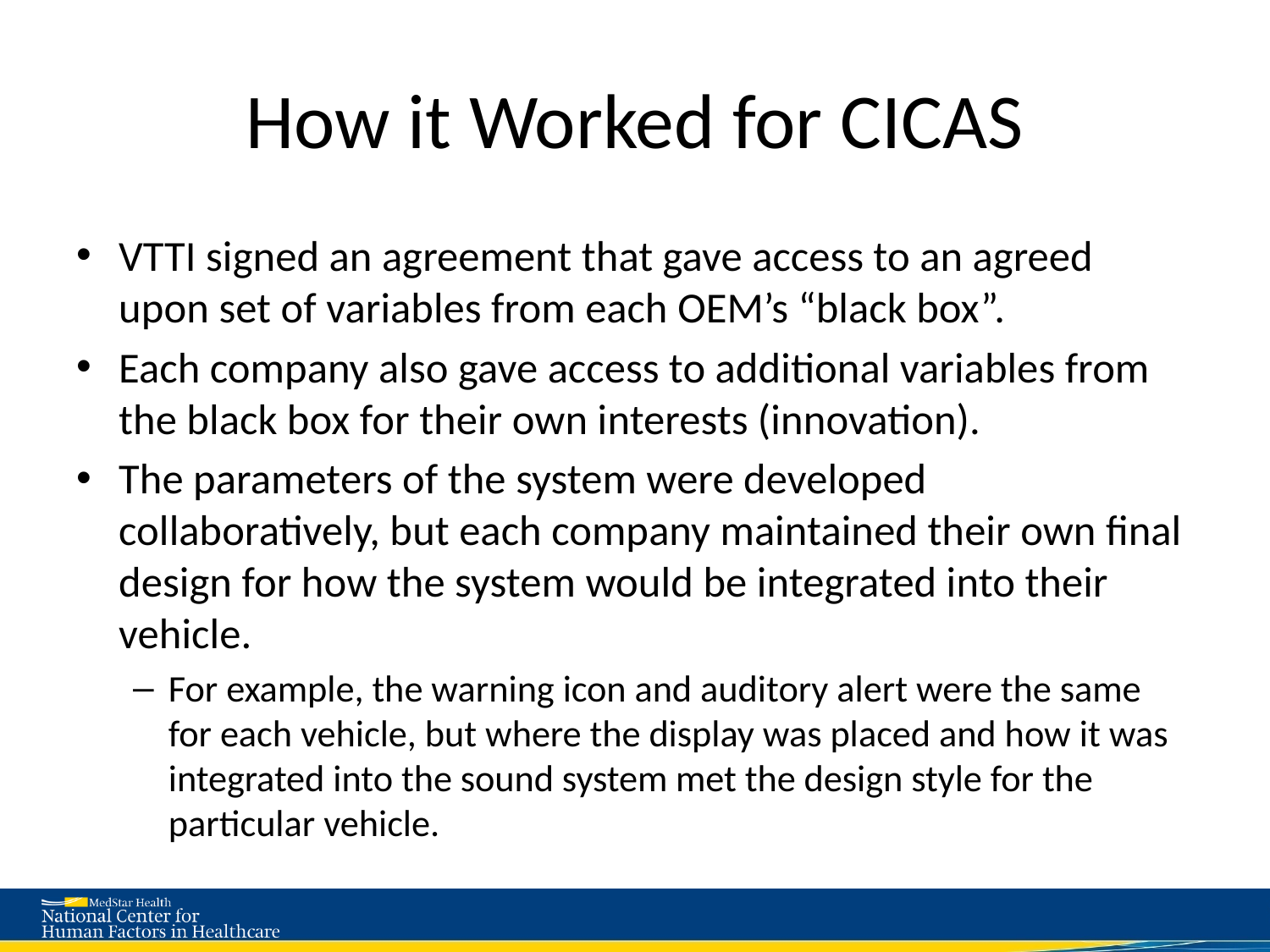

# How it Worked for CICAS
VTTI signed an agreement that gave access to an agreed upon set of variables from each OEM’s “black box”.
Each company also gave access to additional variables from the black box for their own interests (innovation).
The parameters of the system were developed collaboratively, but each company maintained their own final design for how the system would be integrated into their vehicle.
For example, the warning icon and auditory alert were the same for each vehicle, but where the display was placed and how it was integrated into the sound system met the design style for the particular vehicle.